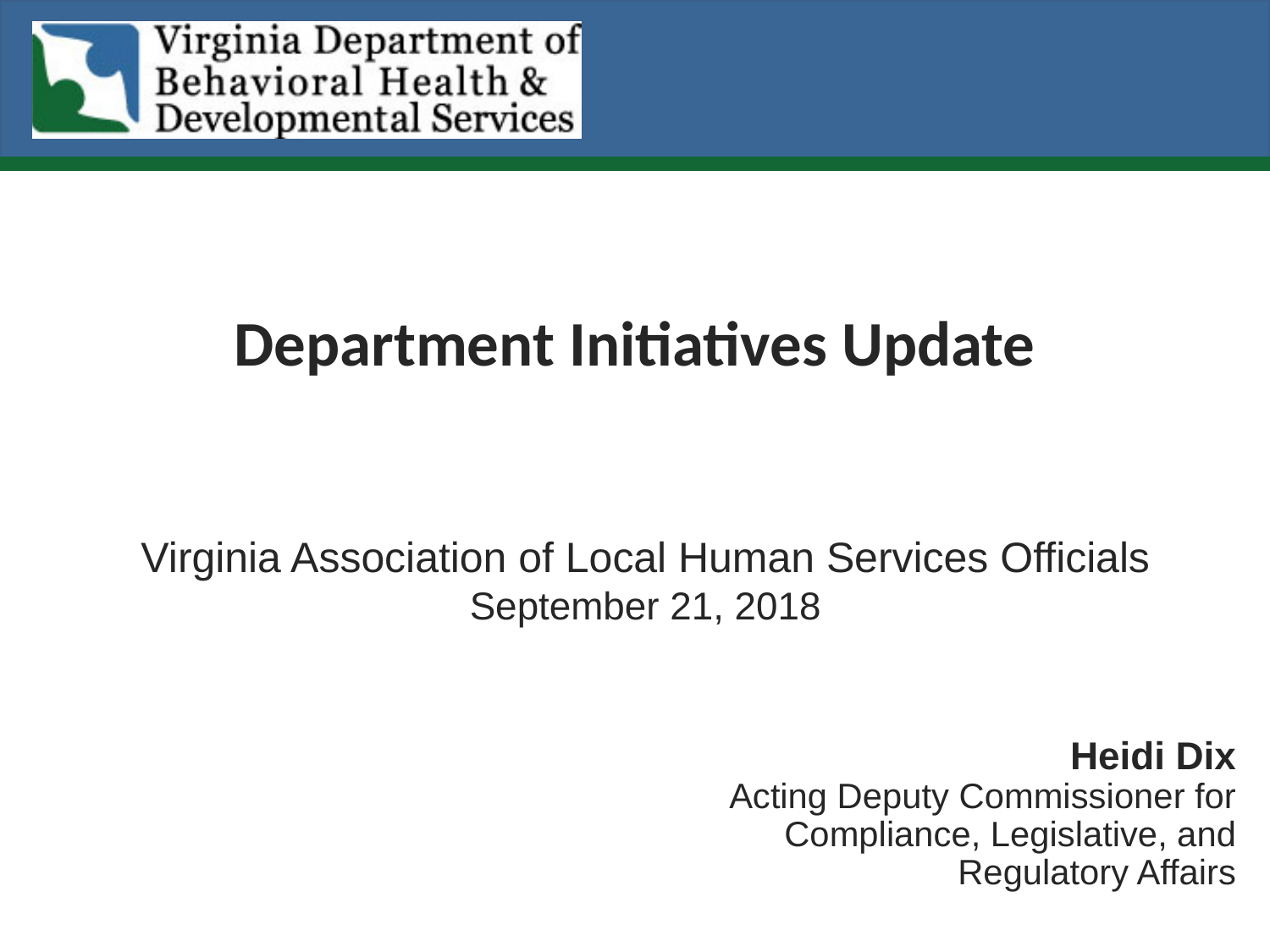

Department Initiatives Update
Virginia Association of Local Human Services Officials
September 21, 2018
Heidi Dix
Acting Deputy Commissioner for
Compliance, Legislative, and Regulatory Affairs